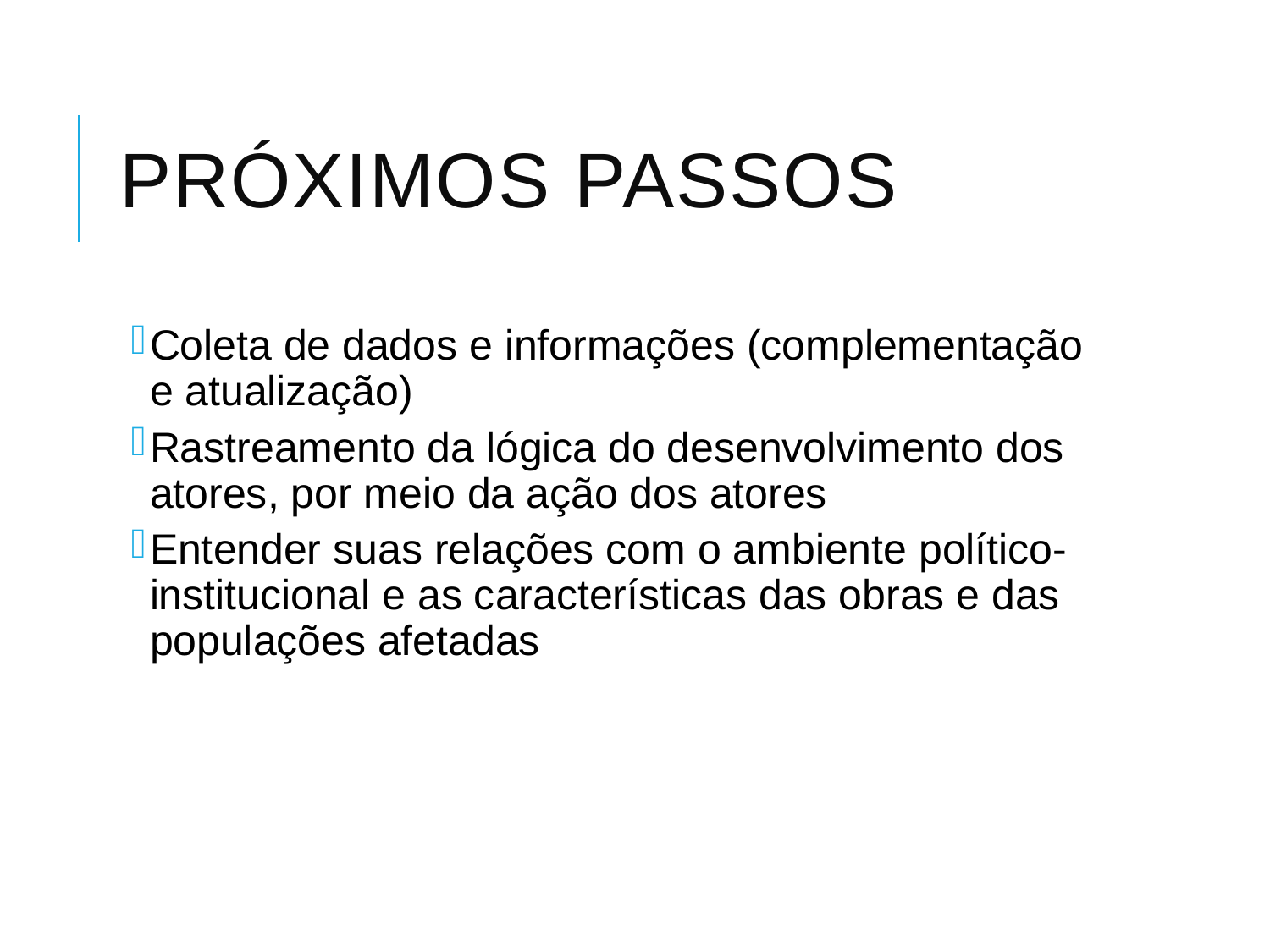

# Próximos passos
Coleta de dados e informações (complementação e atualização)
Rastreamento da lógica do desenvolvimento dos atores, por meio da ação dos atores
Entender suas relações com o ambiente político-institucional e as características das obras e das populações afetadas